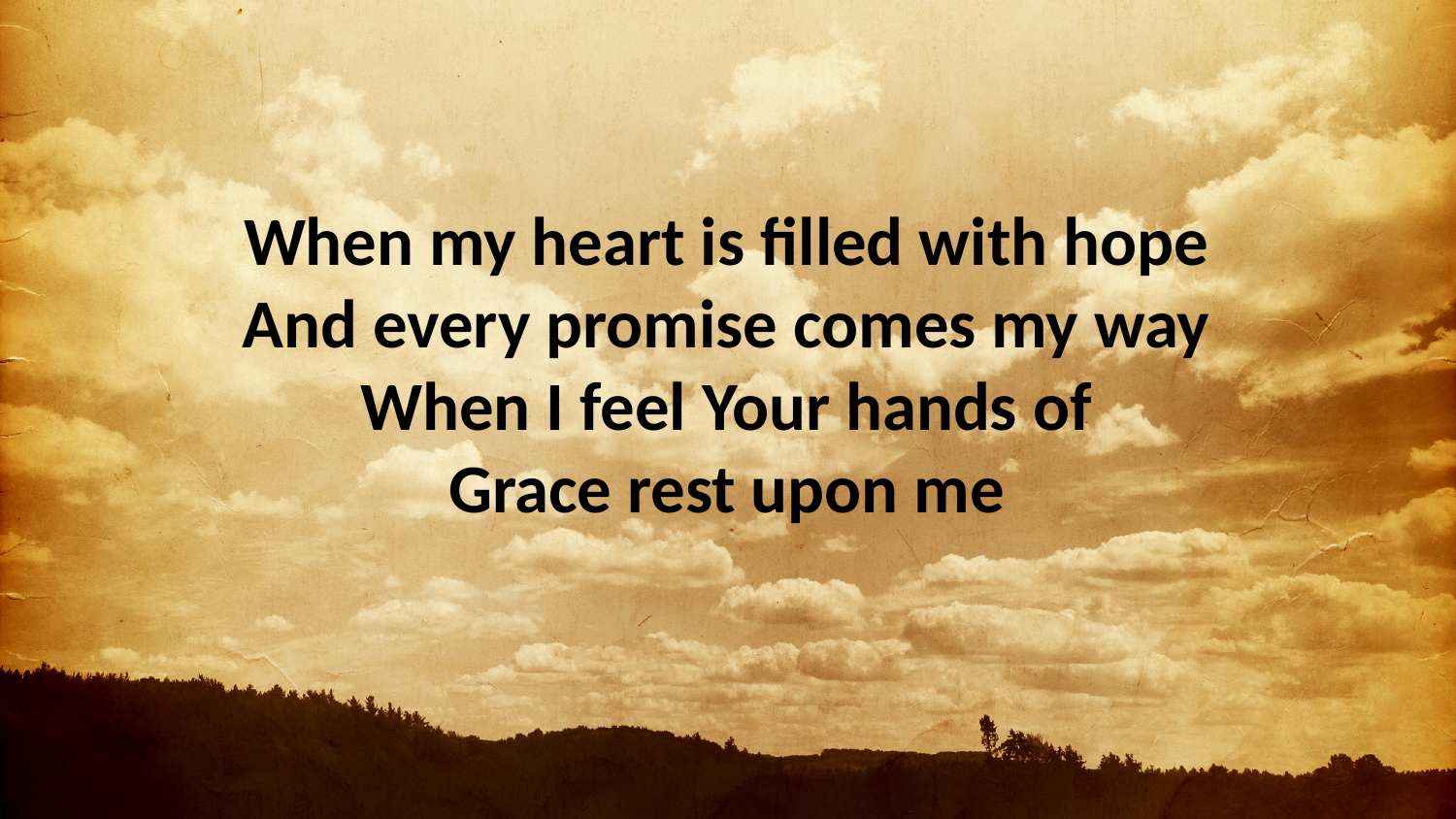

When my heart is filled with hope
And every promise comes my way
When I feel Your hands of
Grace rest upon me